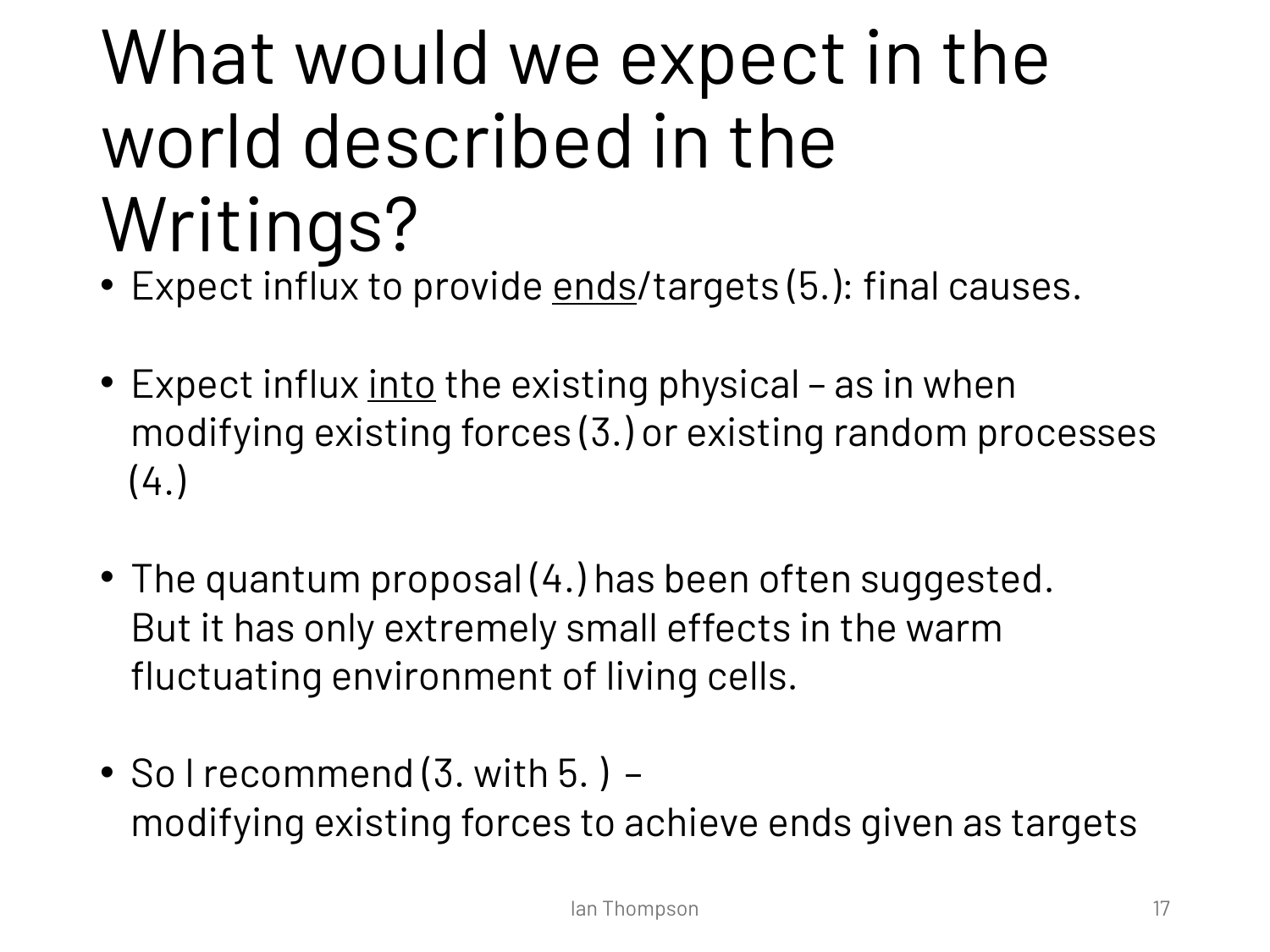

# What would we expect in the world described in the Writings?
Expect influx to provide ends/targets (5.): final causes.
Expect influx into the existing physical – as in when modifying existing forces (3.) or existing random processes (4.)
The quantum proposal (4.) has been often suggested.
But it has only extremely small effects in the warm fluctuating environment of living cells.

So I recommend (3. with 5. )  –
modifying existing forces to achieve ends given as targets

Ian Thompson
17